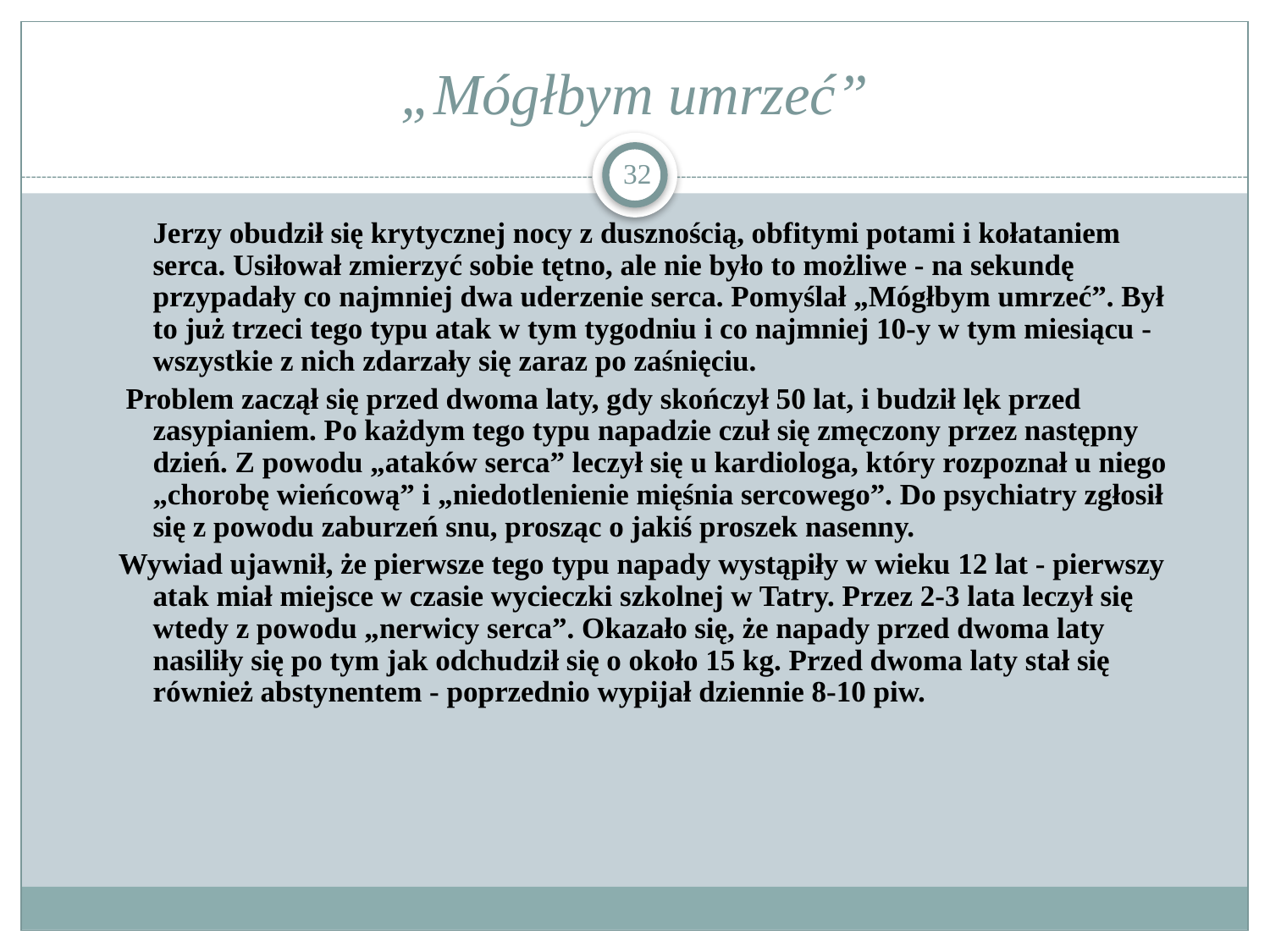

# „Mógłbym umrzeć”
32
	Jerzy obudził się krytycznej nocy z dusznością, obfitymi potami i kołataniem serca. Usiłował zmierzyć sobie tętno, ale nie było to możliwe - na sekundę przypadały co najmniej dwa uderzenie serca. Pomyślał „Mógłbym umrzeć”. Był to już trzeci tego typu atak w tym tygodniu i co najmniej 10-y w tym miesiącu - wszystkie z nich zdarzały się zaraz po zaśnięciu.
 Problem zaczął się przed dwoma laty, gdy skończył 50 lat, i budził lęk przed zasypianiem. Po każdym tego typu napadzie czuł się zmęczony przez następny dzień. Z powodu „ataków serca” leczył się u kardiologa, który rozpoznał u niego „chorobę wieńcową” i „niedotlenienie mięśnia sercowego”. Do psychiatry zgłosił się z powodu zaburzeń snu, prosząc o jakiś proszek nasenny.
Wywiad ujawnił, że pierwsze tego typu napady wystąpiły w wieku 12 lat - pierwszy atak miał miejsce w czasie wycieczki szkolnej w Tatry. Przez 2-3 lata leczył się wtedy z powodu „nerwicy serca”. Okazało się, że napady przed dwoma laty nasiliły się po tym jak odchudził się o około 15 kg. Przed dwoma laty stał się również abstynentem - poprzednio wypijał dziennie 8-10 piw.